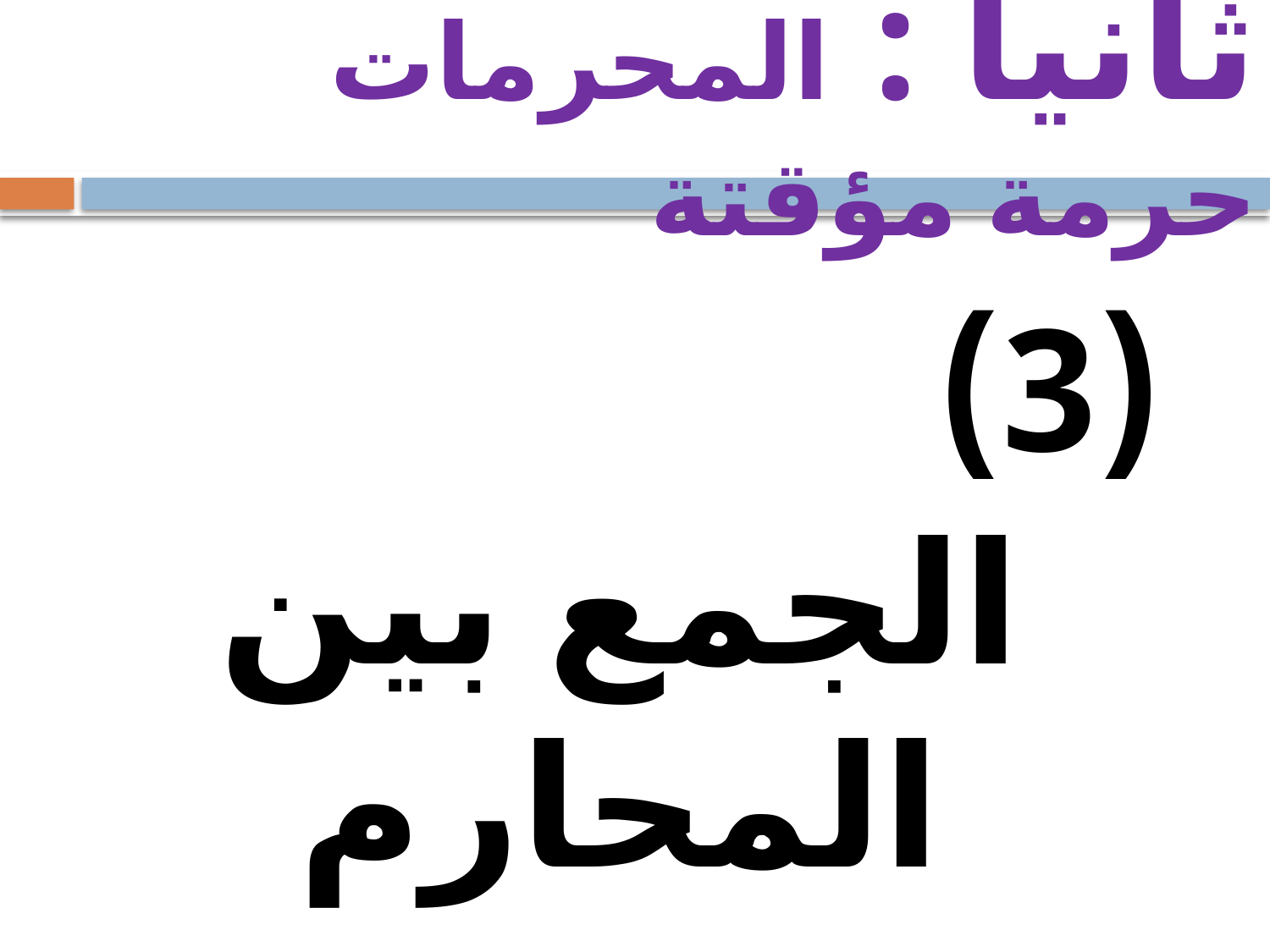

# ثانياً : المحرمات حرمة مؤقتة
(3)
الجمع بين المحارم